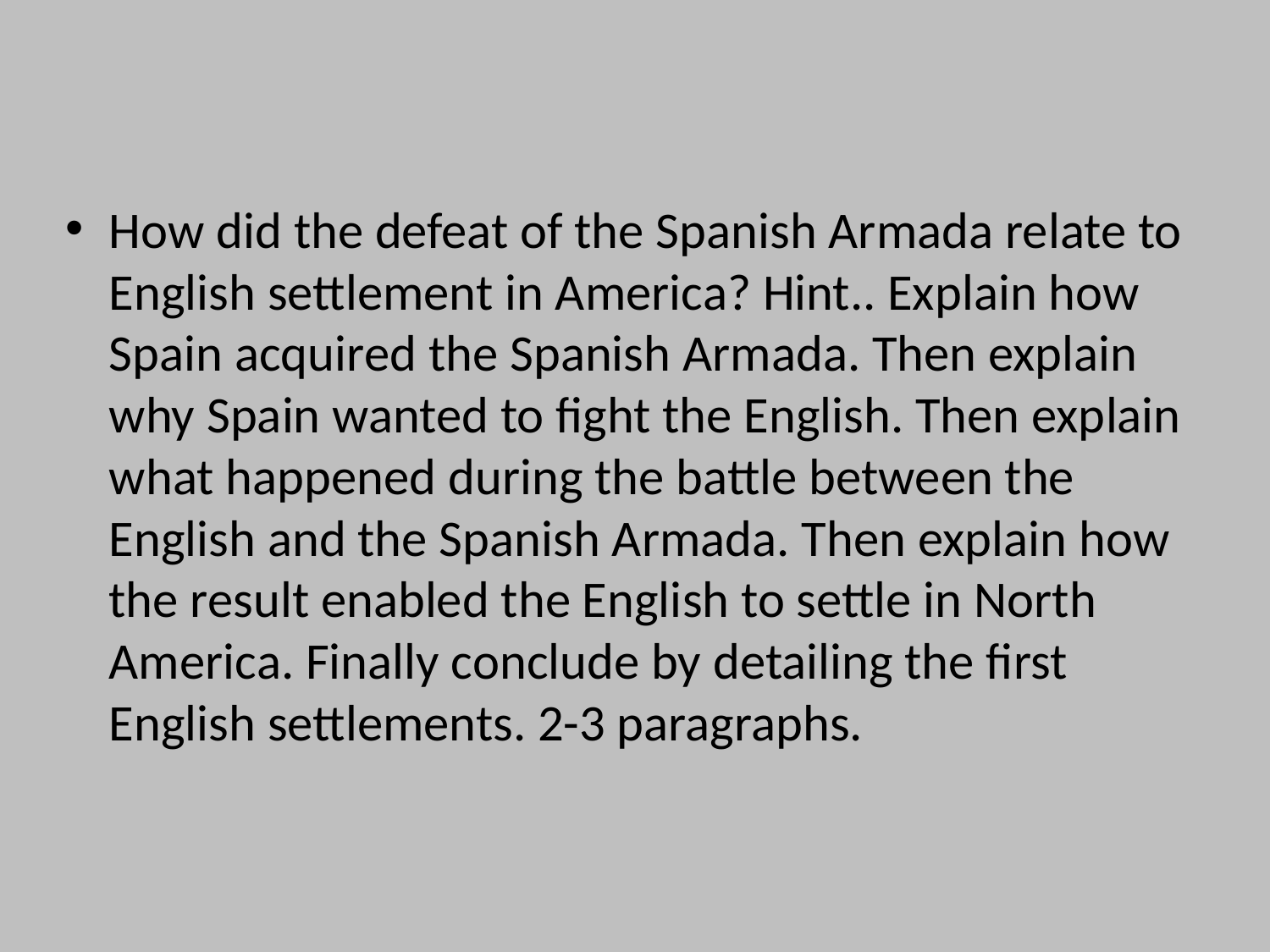

How did the defeat of the Spanish Armada relate to English settlement in America? Hint.. Explain how Spain acquired the Spanish Armada. Then explain why Spain wanted to fight the English. Then explain what happened during the battle between the English and the Spanish Armada. Then explain how the result enabled the English to settle in North America. Finally conclude by detailing the first English settlements. 2-3 paragraphs.